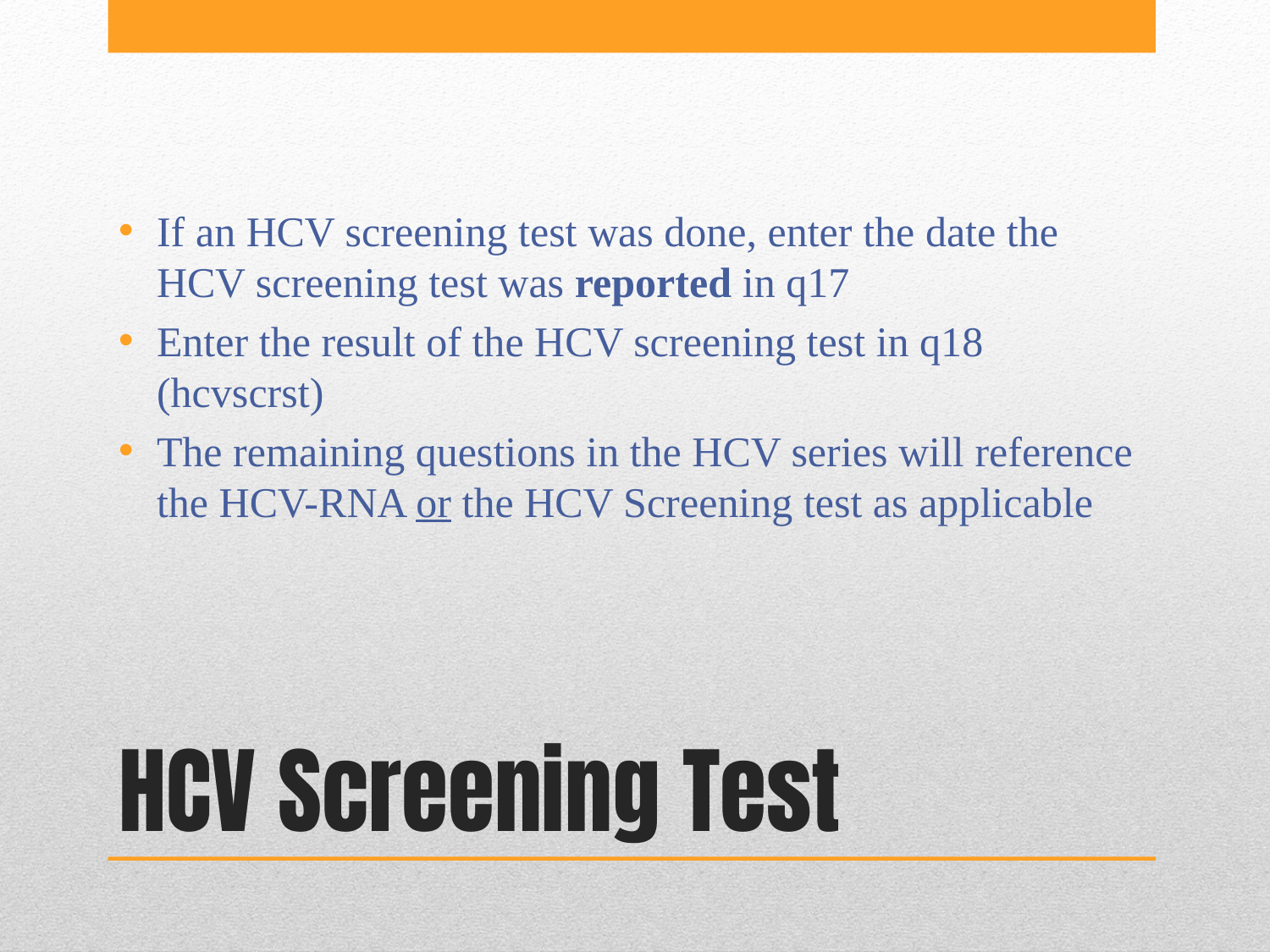

If an HCV screening test was done, enter the date the HCV screening test was reported in q17
Enter the result of the HCV screening test in q18 (hcvscrst)
The remaining questions in the HCV series will reference the HCV-RNA or the HCV Screening test as applicable
# HCV Screening Test